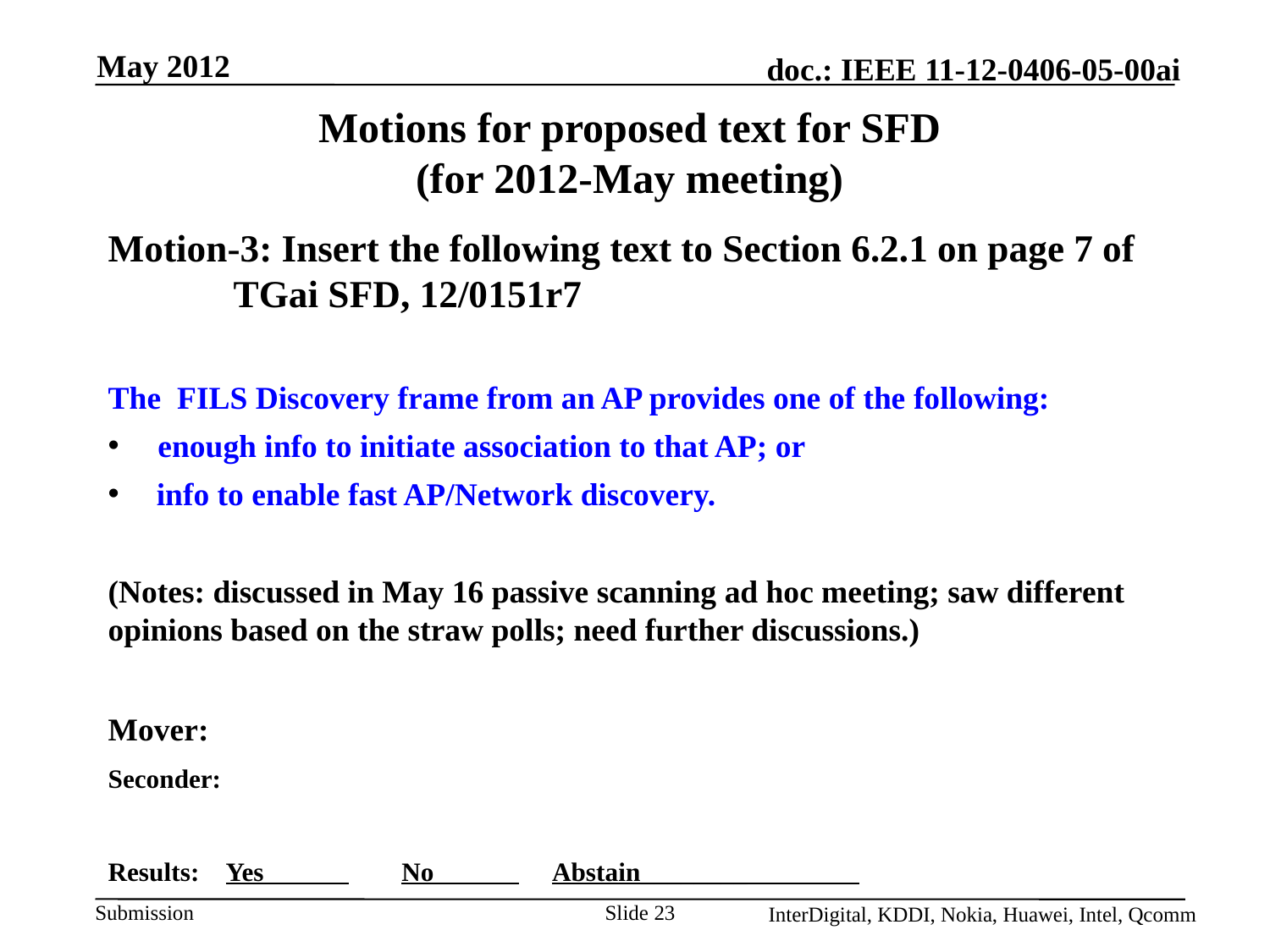

May 2012
# Motions for proposed text for SFD (for 2012-May meeting)
Motion-3: Insert the following text to Section 6.2.1 on page 7 of TGai SFD, 12/0151r7

The  FILS Discovery frame from an AP provides one of the following:
 enough info to initiate association to that AP; or
info to enable fast AP/Network discovery.

(Notes: discussed in May 16 passive scanning ad hoc meeting; saw different opinions based on the straw polls; need further discussions.)

Mover:
Seconder:

Results:    Yes                     No                  Abstain________
Slide 23
InterDigital, KDDI, Nokia, Huawei, Intel, Qcomm